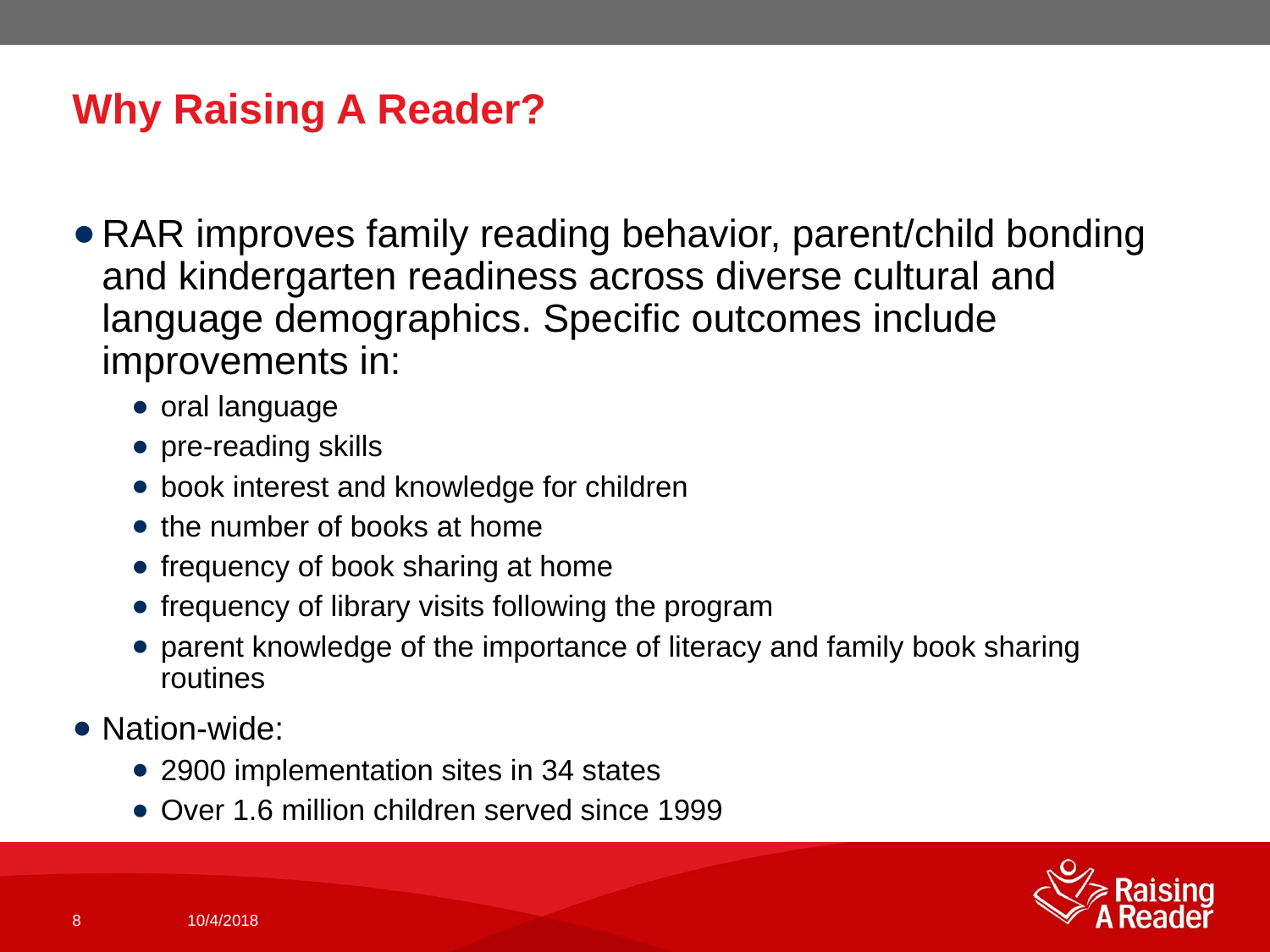

# Why Raising A Reader?
RAR improves family reading behavior, parent/child bonding and kindergarten readiness across diverse cultural and language demographics. Specific outcomes include improvements in:
oral language
pre-reading skills
book interest and knowledge for children
the number of books at home
frequency of book sharing at home
frequency of library visits following the program
parent knowledge of the importance of literacy and family book sharing routines
Nation-wide:
2900 implementation sites in 34 states
Over 1.6 million children served since 1999
8
10/4/2018